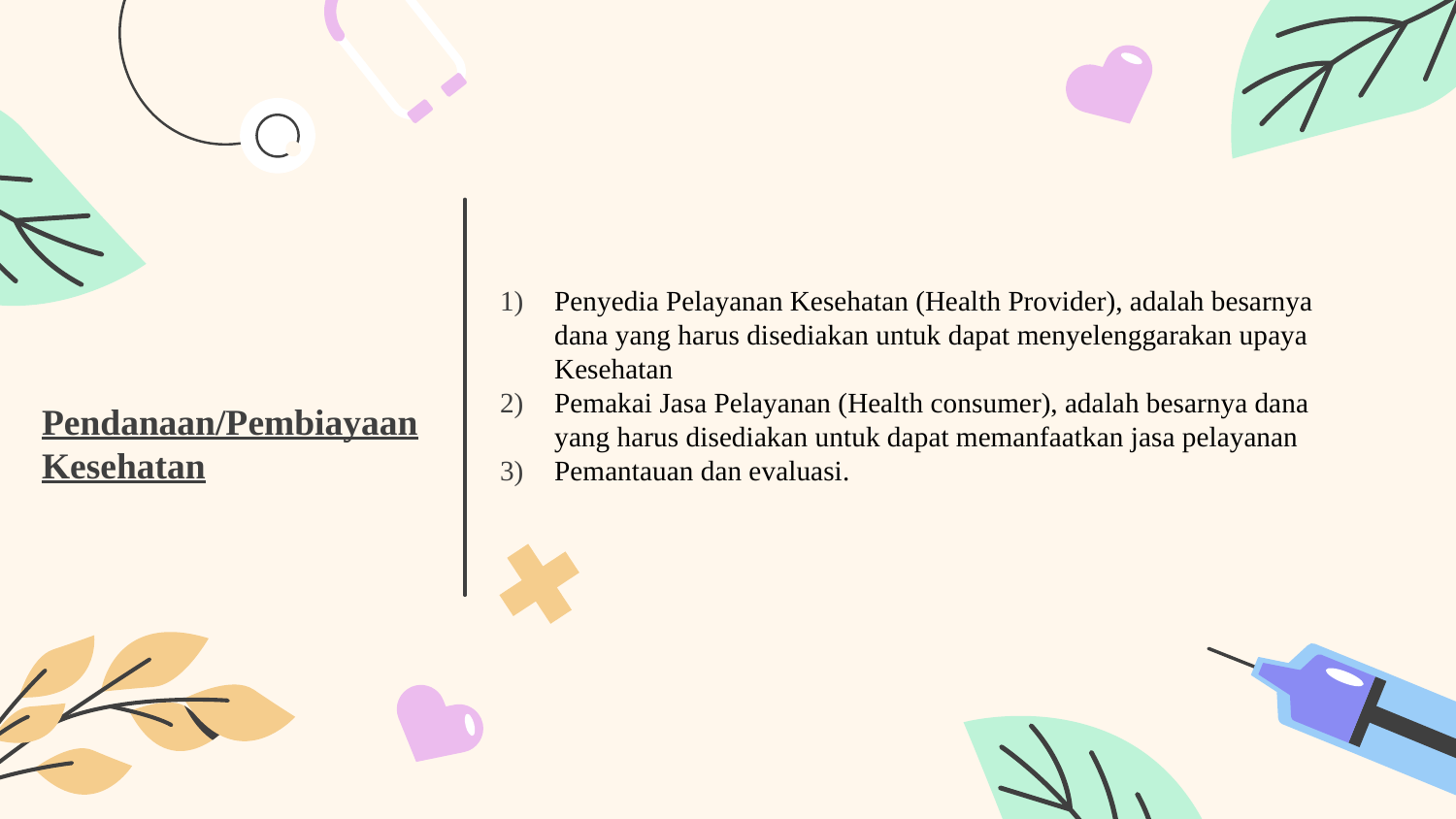

# Pendanaan/Pembiayaan Kesehatan
Penyedia Pelayanan Kesehatan (Health Provider), adalah besarnya dana yang harus disediakan untuk dapat menyelenggarakan upaya Kesehatan
Pemakai Jasa Pelayanan (Health consumer), adalah besarnya dana yang harus disediakan untuk dapat memanfaatkan jasa pelayanan
Pemantauan dan evaluasi.